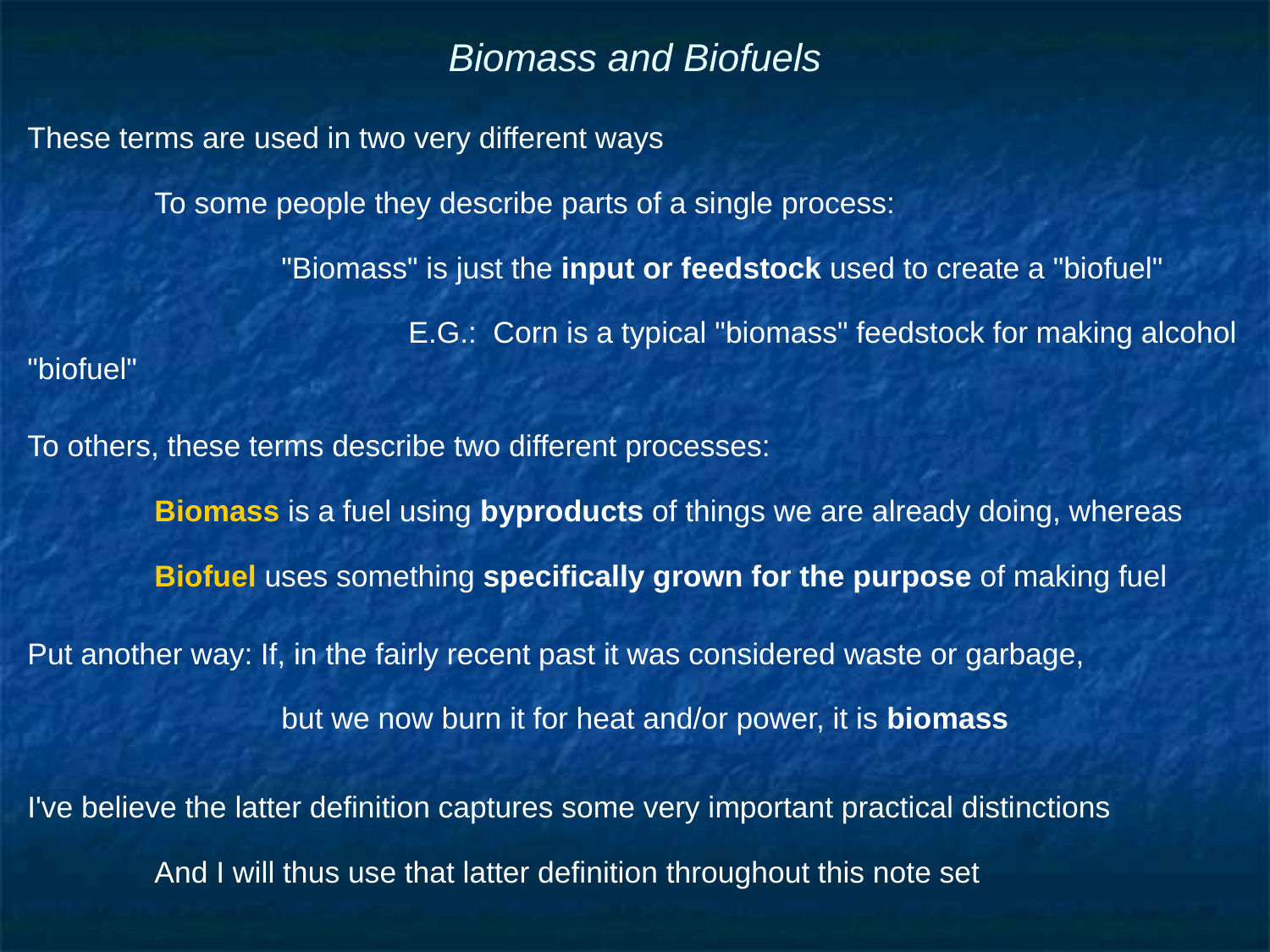

# Biomass and Biofuels
These terms are used in two very different ways

	To some people they describe parts of a single process:

		"Biomass" is just the input or feedstock used to create a "biofuel"

			E.G.:  Corn is a typical "biomass" feedstock for making alcohol "biofuel"

To others, these terms describe two different processes:

 	Biomass is a fuel using byproducts of things we are already doing, whereas

	Biofuel uses something specifically grown for the purpose of making fuel

Put another way: If, in the fairly recent past it was considered waste or garbage,

		but we now burn it for heat and/or power, it is biomass

I've believe the latter definition captures some very important practical distinctions

	And I will thus use that latter definition throughout this note set